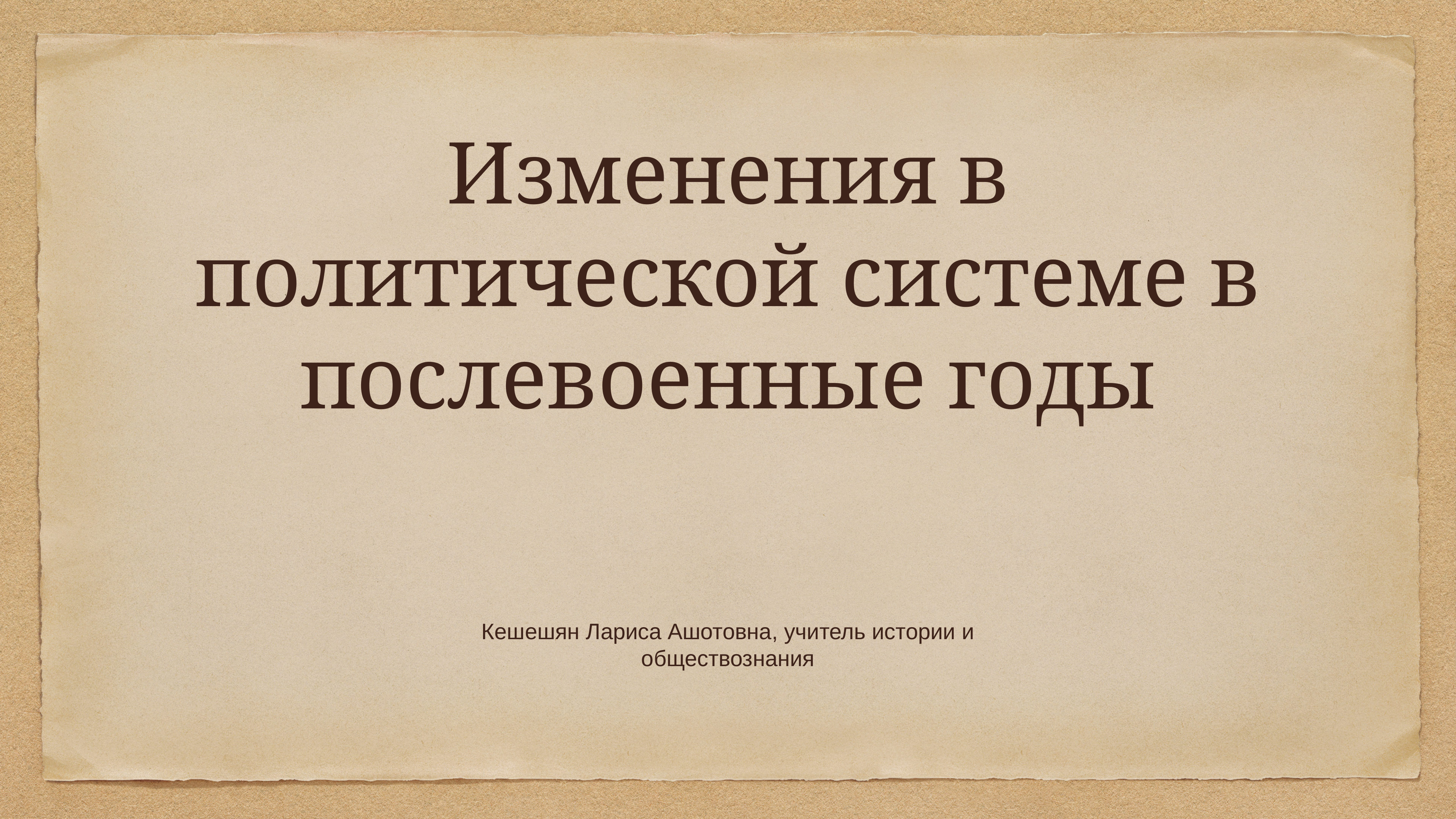

# Изменения в политической системе в послевоенные годы
Кешешян Лариса Ашотовна, учитель истории и обществознания